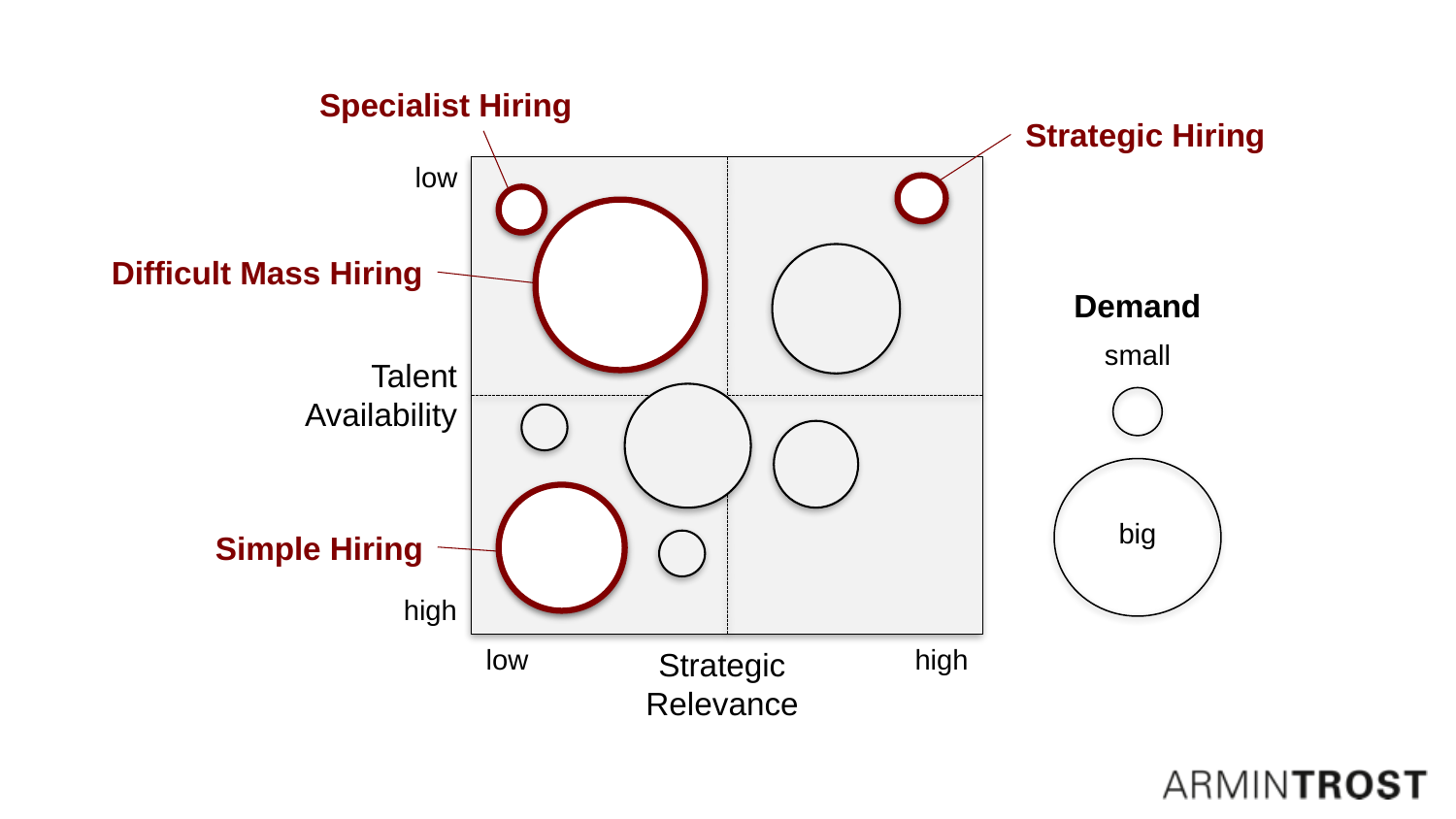

Specialist Hiring

Strategic Hiring

low

Difficult Mass Hiring
Demand
small
Talent Availability

Simple Hiring
big
high
low
high
Strategic Relevance